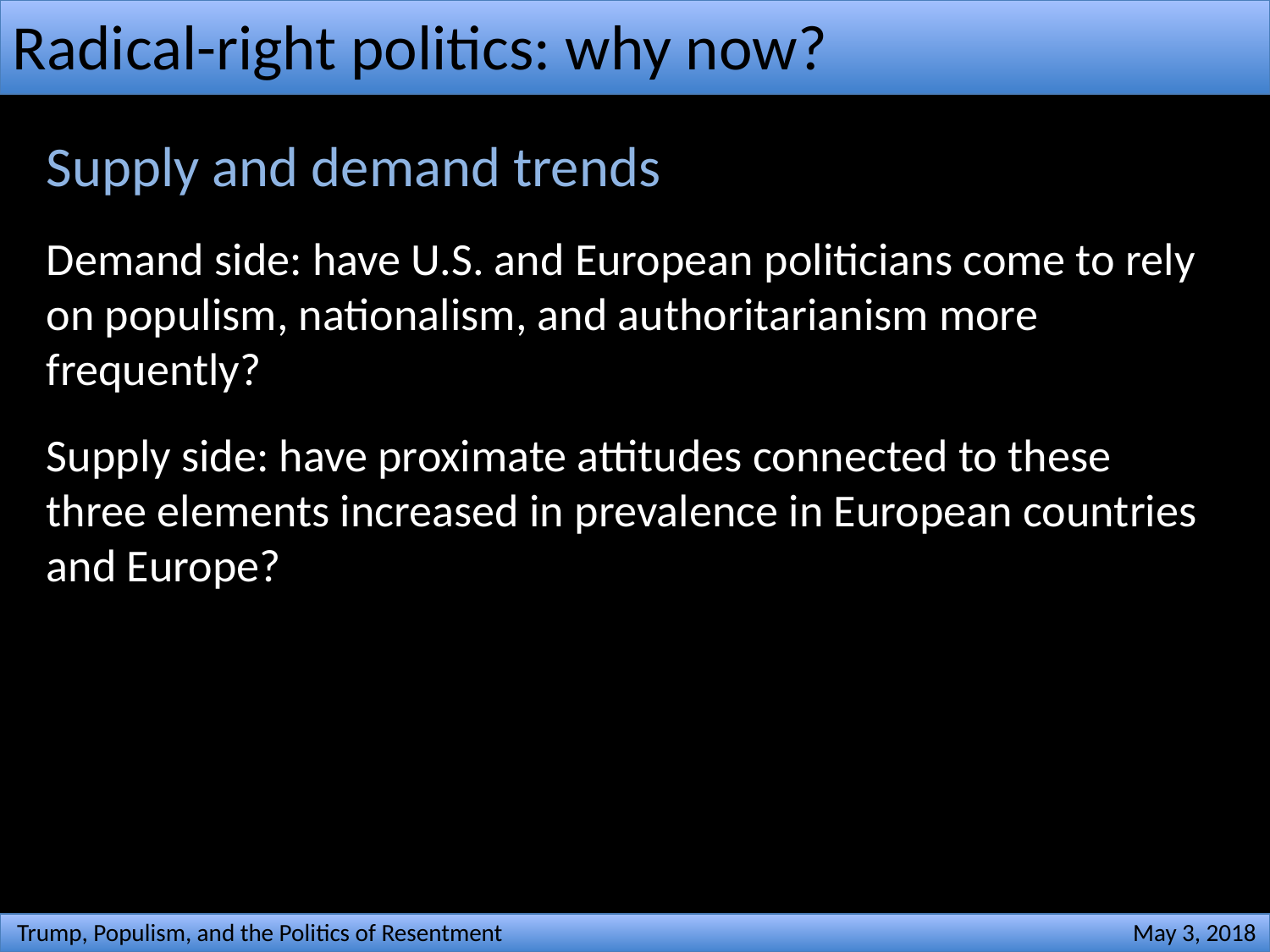

# Radical-right politics: why now?
Supply and demand trends
Demand side: have U.S. and European politicians come to rely on populism, nationalism, and authoritarianism more frequently?
Supply side: have proximate attitudes connected to these three elements increased in prevalence in European countries and Europe?